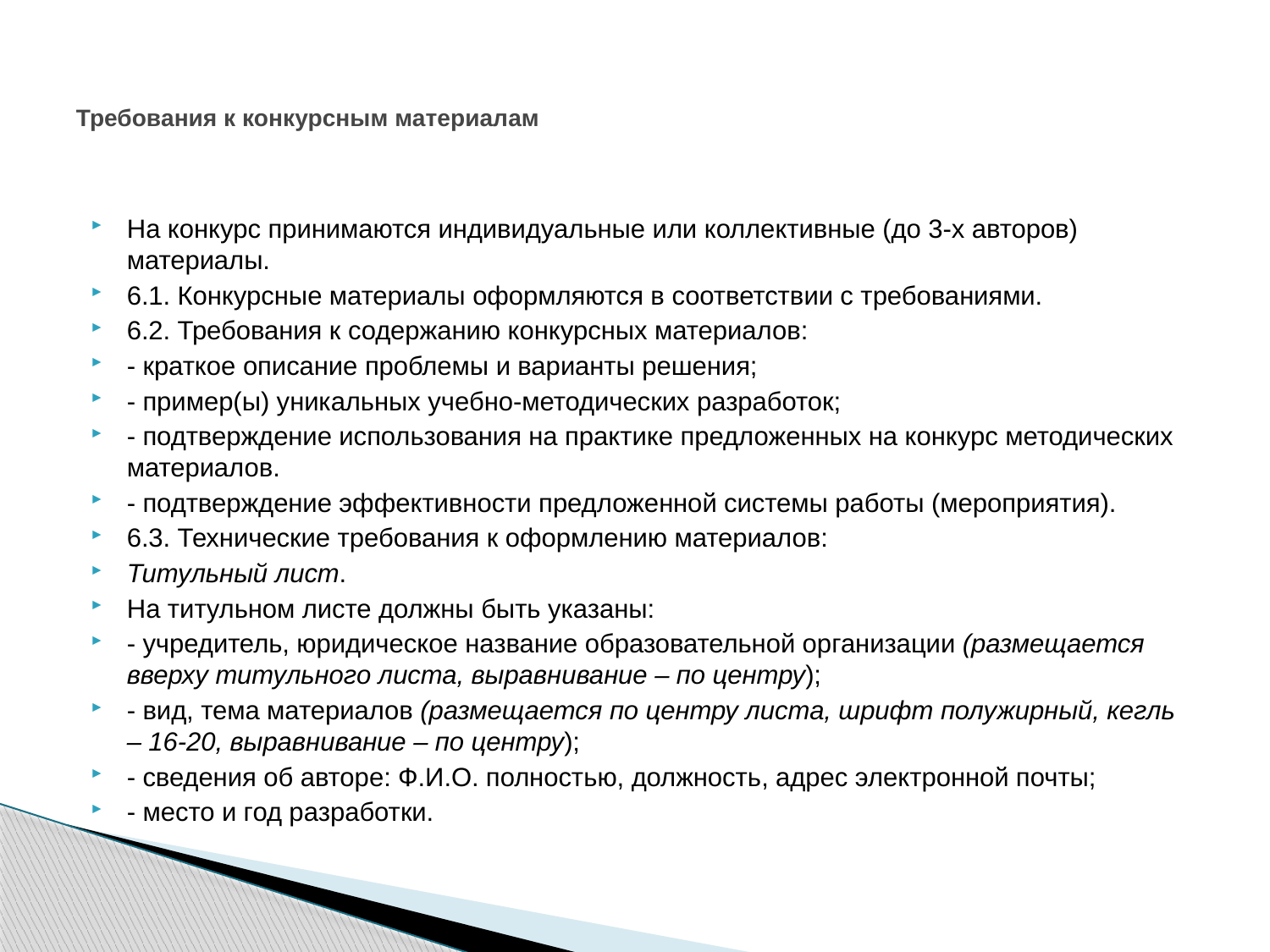

# Требования к конкурсным материалам
На конкурс принимаются индивидуальные или коллективные (до 3-х авторов) материалы.
6.1. Конкурсные материалы оформляются в соответствии с требованиями.
6.2. Требования к содержанию конкурсных материалов:
- краткое описание проблемы и варианты решения;
- пример(ы) уникальных учебно-методических разработок;
- подтверждение использования на практике предложенных на конкурс методических материалов.
- подтверждение эффективности предложенной системы работы (мероприятия).
6.3. Технические требования к оформлению материалов:
Титульный лист.
На титульном листе должны быть указаны:
- учредитель, юридическое название образовательной организации (размещается вверху титульного листа, выравнивание – по центру);
- вид, тема материалов (размещается по центру листа, шрифт полужирный, кегль – 16-20, выравнивание – по центру);
- сведения об авторе: Ф.И.О. полностью, должность, адрес электронной почты;
- место и год разработки.